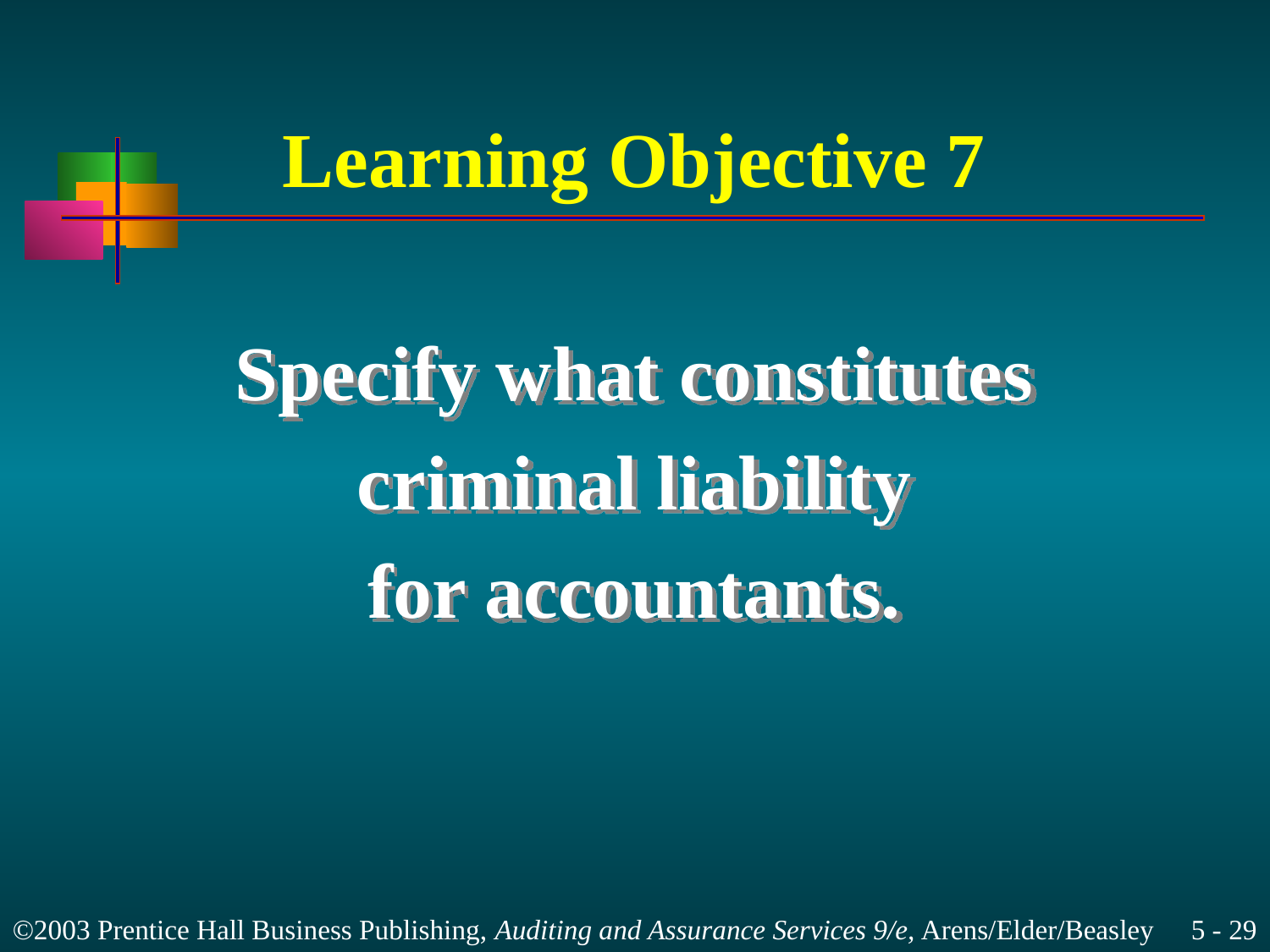

# Learning Objective 7
Specify what constitutes
criminal liability
for accountants.